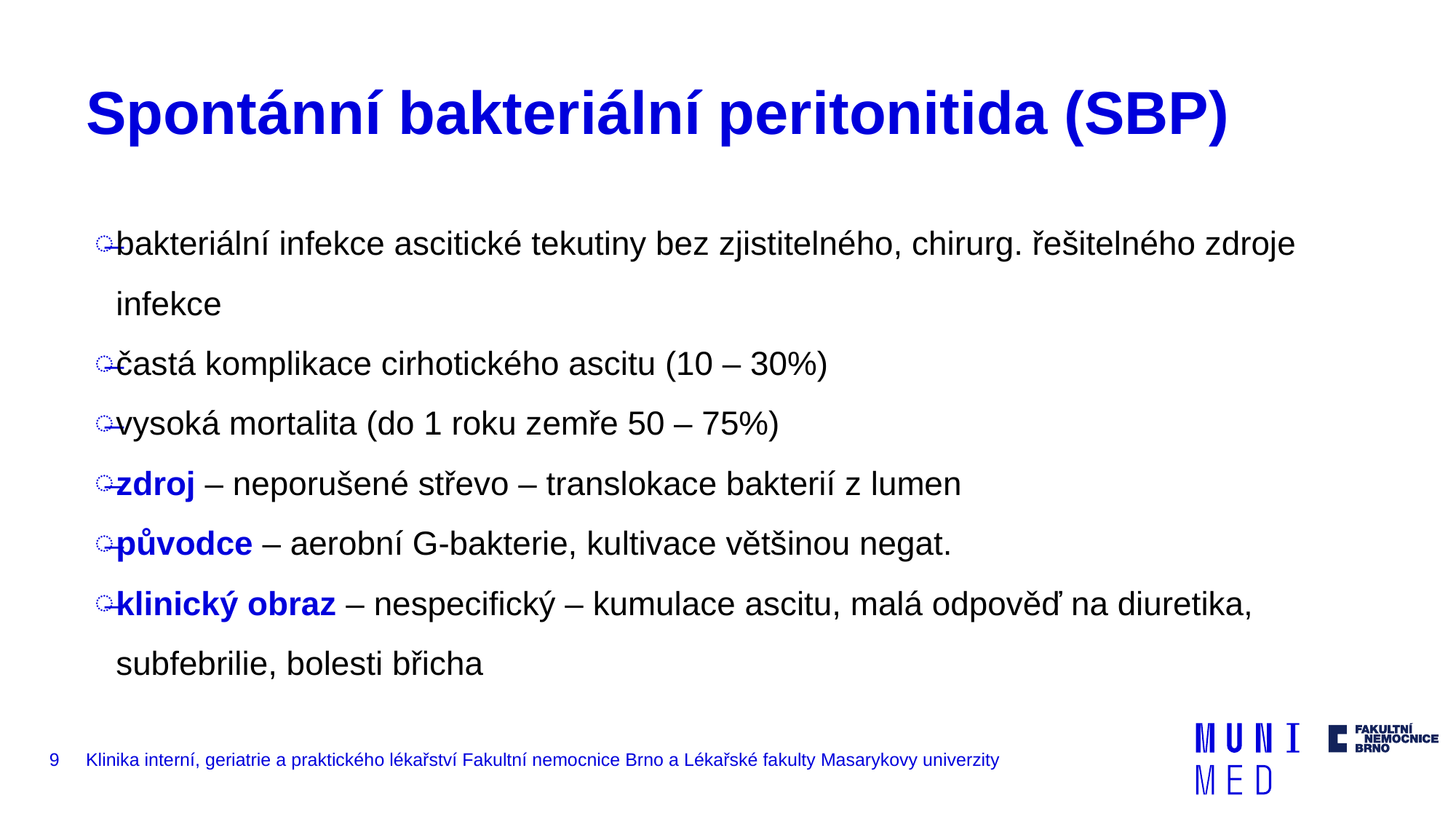

# Spontánní bakteriální peritonitida (SBP)
bakteriální infekce ascitické tekutiny bez zjistitelného, chirurg. řešitelného zdroje infekce
častá komplikace cirhotického ascitu (10 – 30%)
vysoká mortalita (do 1 roku zemře 50 – 75%)
zdroj – neporušené střevo – translokace bakterií z lumen
původce – aerobní G-bakterie, kultivace většinou negat.
klinický obraz – nespecifický – kumulace ascitu, malá odpověď na diuretika, subfebrilie, bolesti břicha

9
Klinika interní, geriatrie a praktického lékařství Fakultní nemocnice Brno a Lékařské fakulty Masarykovy univerzity